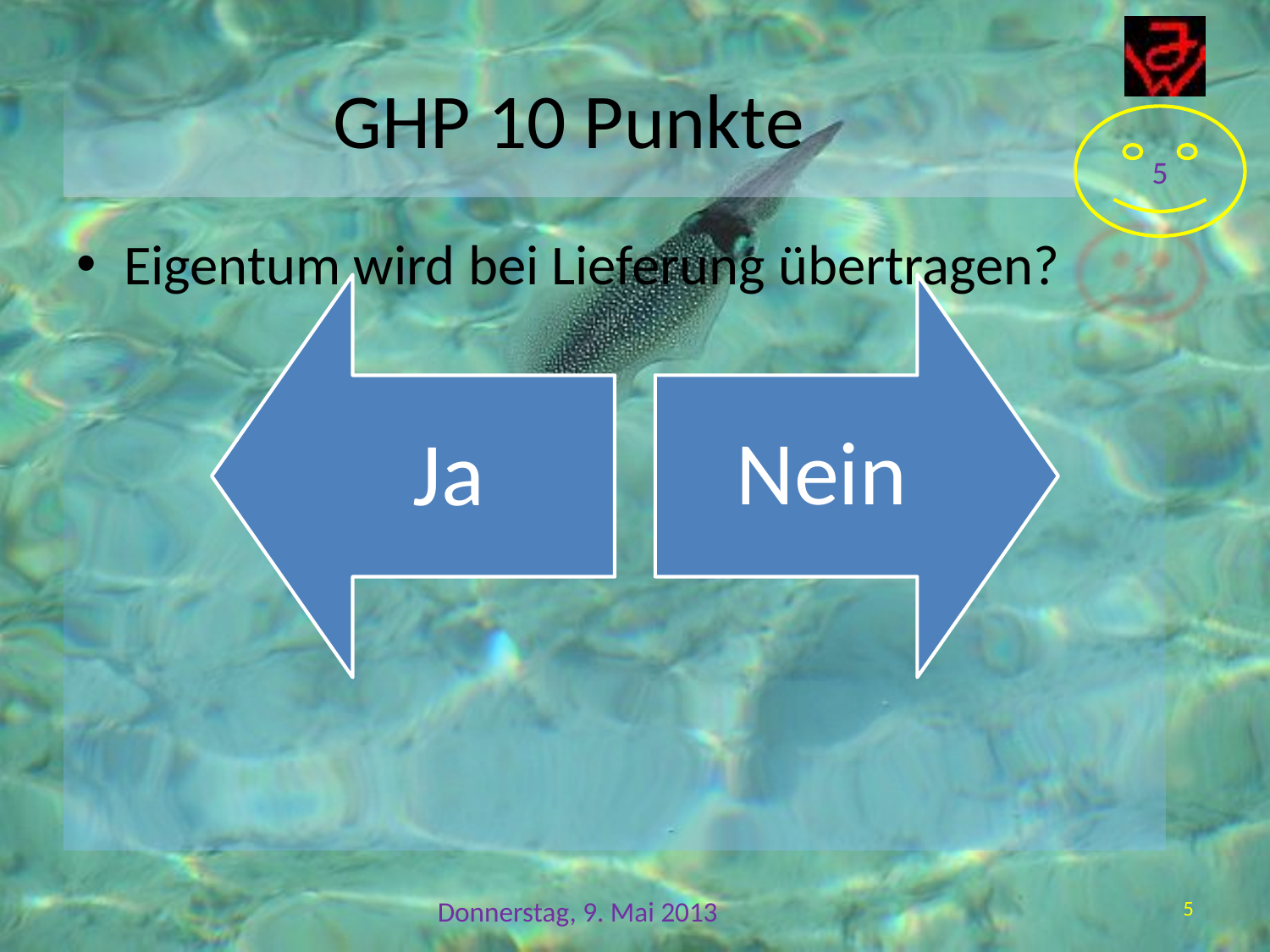

# GHP 10 Punkte
Ja
Nein
Eigentum wird bei Lieferung übertragen?

5
Donnerstag, 9. Mai 2013